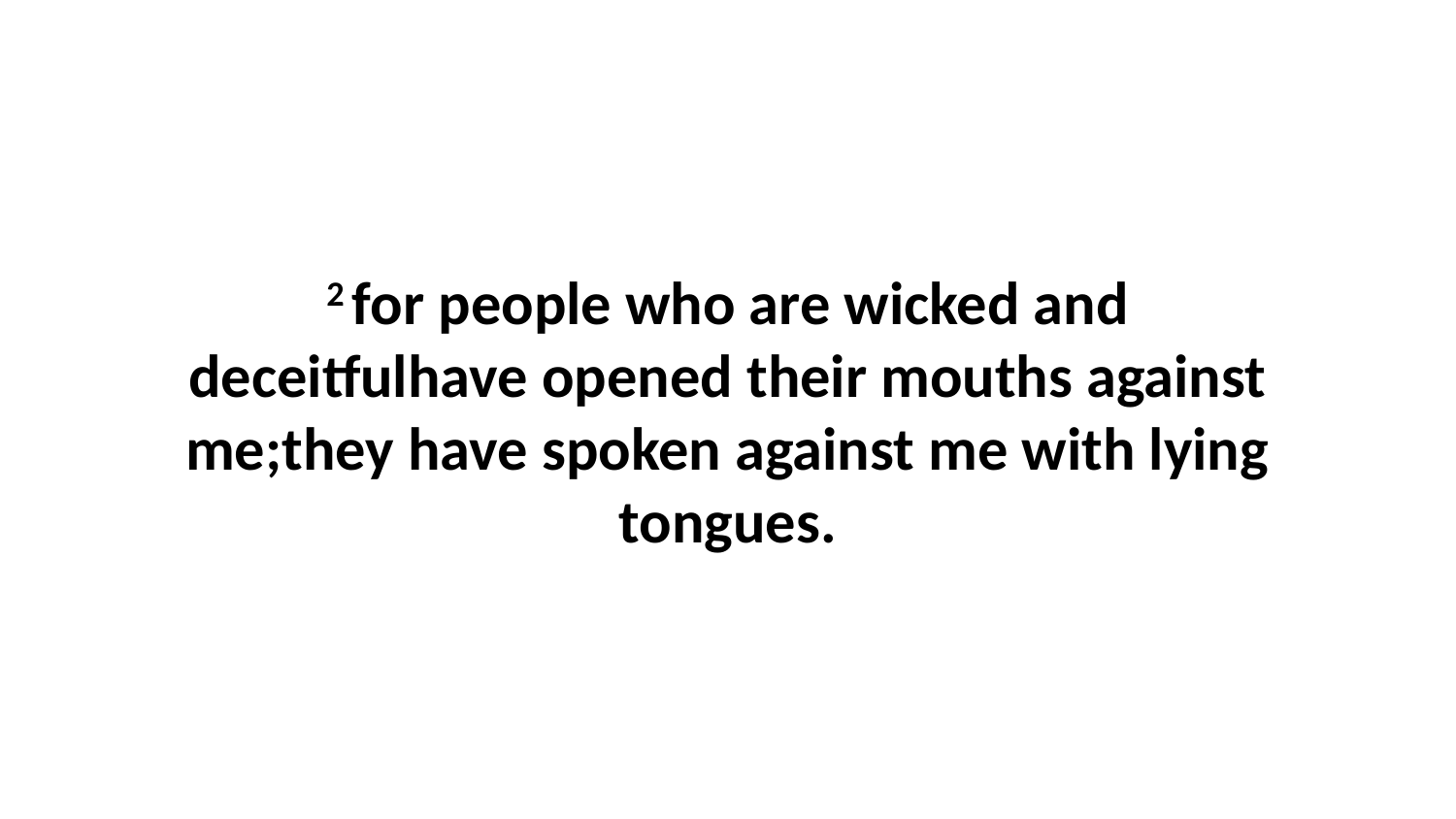

2 for people who are wicked and deceitfulhave opened their mouths against me;they have spoken against me with lying tongues.